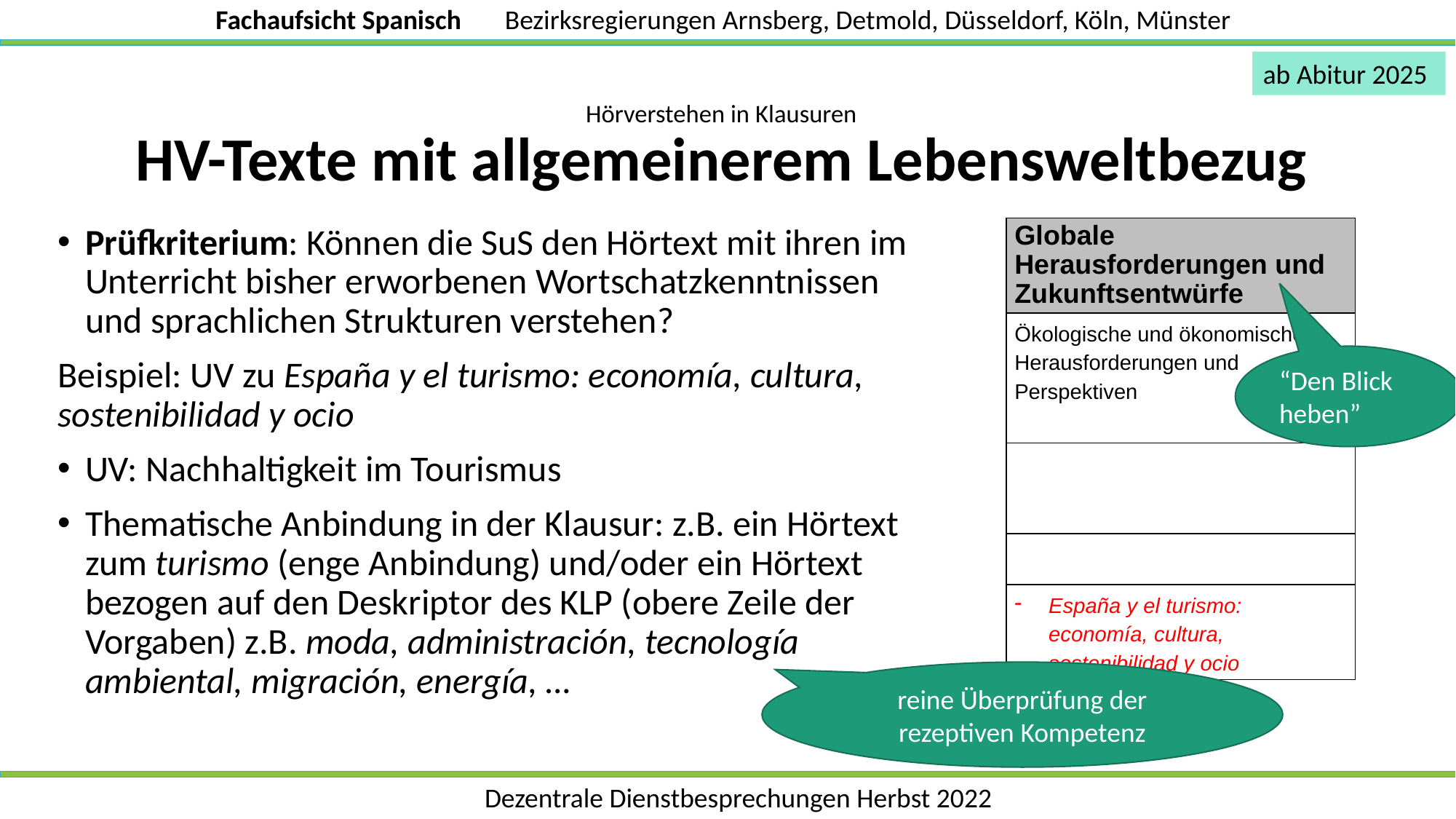

#
ab Abitur 2025
Hörverstehen in Klausuren
HV-Texte mit allgemeinerem Lebensweltbezug
Prüfkriterium: Können die SuS den Hörtext mit ihren im Unterricht bisher erworbenen Wortschatzkenntnissen und sprachlichen Strukturen verstehen?
Beispiel: UV zu España y el turismo: economía, cultura, sostenibilidad y ocio
UV: Nachhaltigkeit im Tourismus
Thematische Anbindung in der Klausur: z.B. ein Hörtext zum turismo (enge Anbindung) und/oder ein Hörtext bezogen auf den Deskriptor des KLP (obere Zeile der Vorgaben) z.B. moda, administración, tecnología ambiental, migración, energía, …
| Globale Herausforderungen und Zukunftsentwürfe |
| --- |
| Ökologische und ökonomische Herausforderungen und Perspektiven |
|  |
|  |
| España y el turismo: economía, cultura, sostenibilidad y ocio |
“Den Blick heben”
reine Überprüfung der rezeptiven Kompetenz